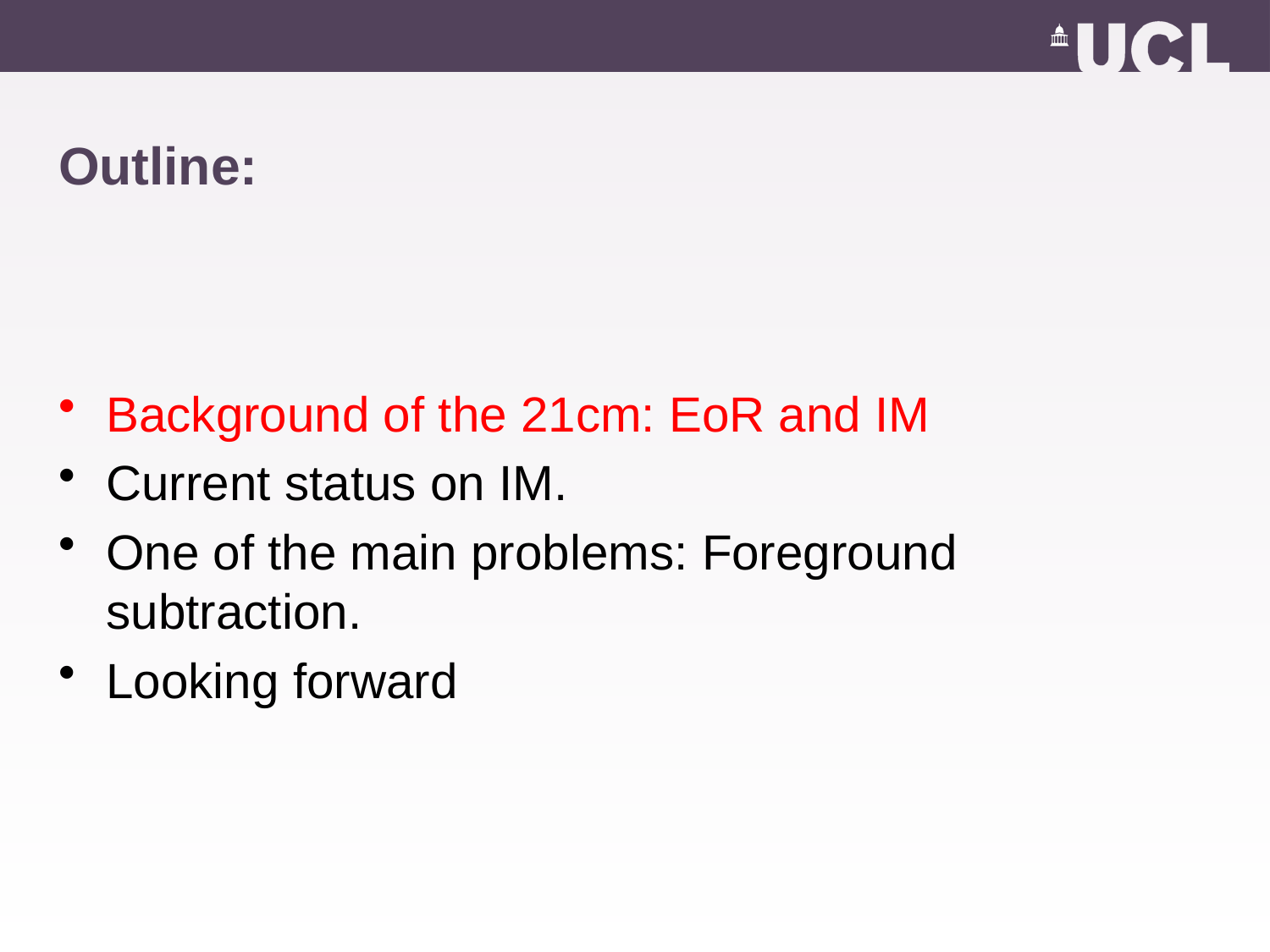

# Outline:
Background of the 21cm: EoR and IM
Current status on IM.
One of the main problems: Foreground subtraction.
Looking forward